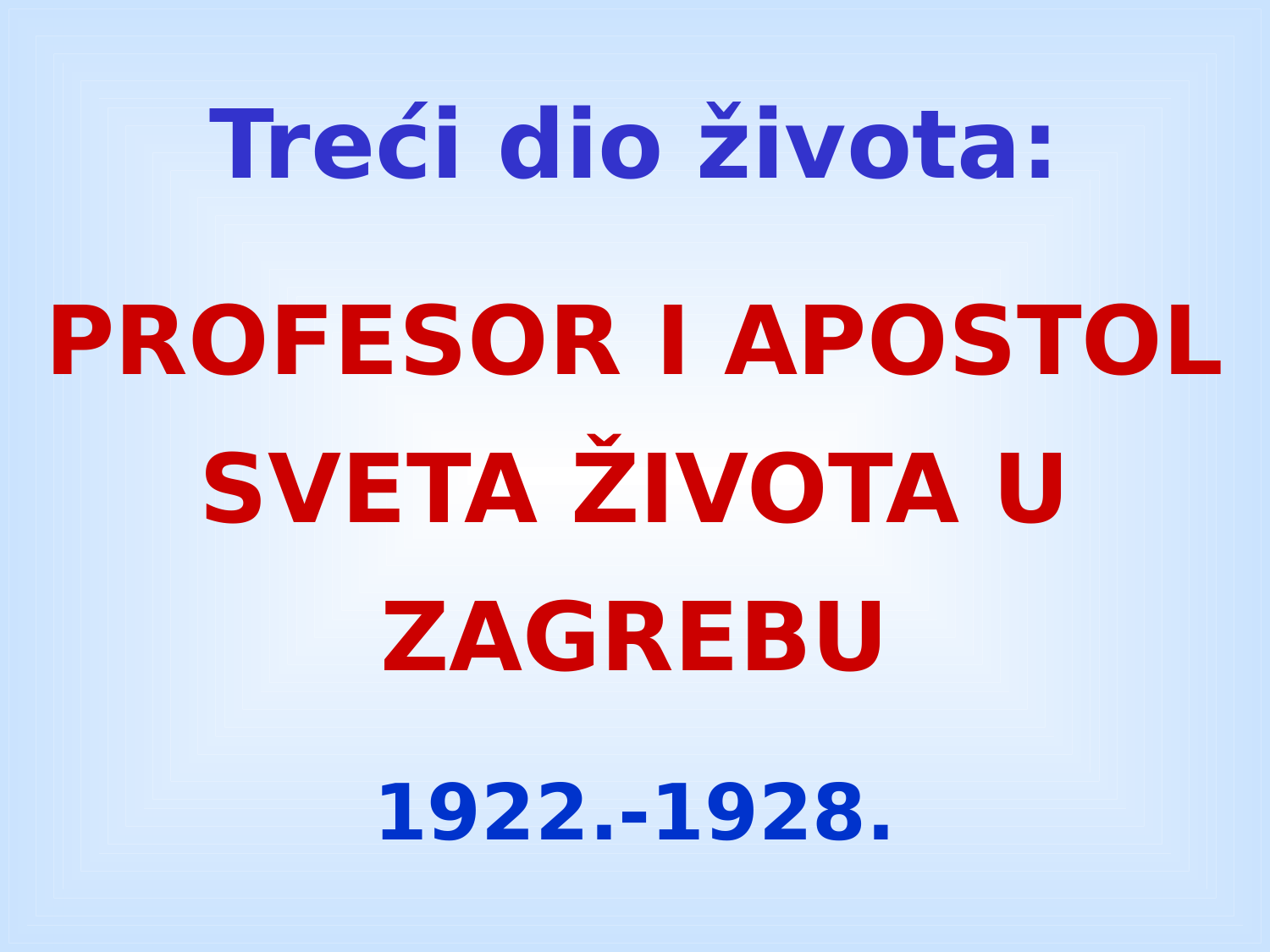

Treći dio života:
PROFESOR I APOSTOL SVETA ŽIVOTA U ZAGREBU
1922.-1928.